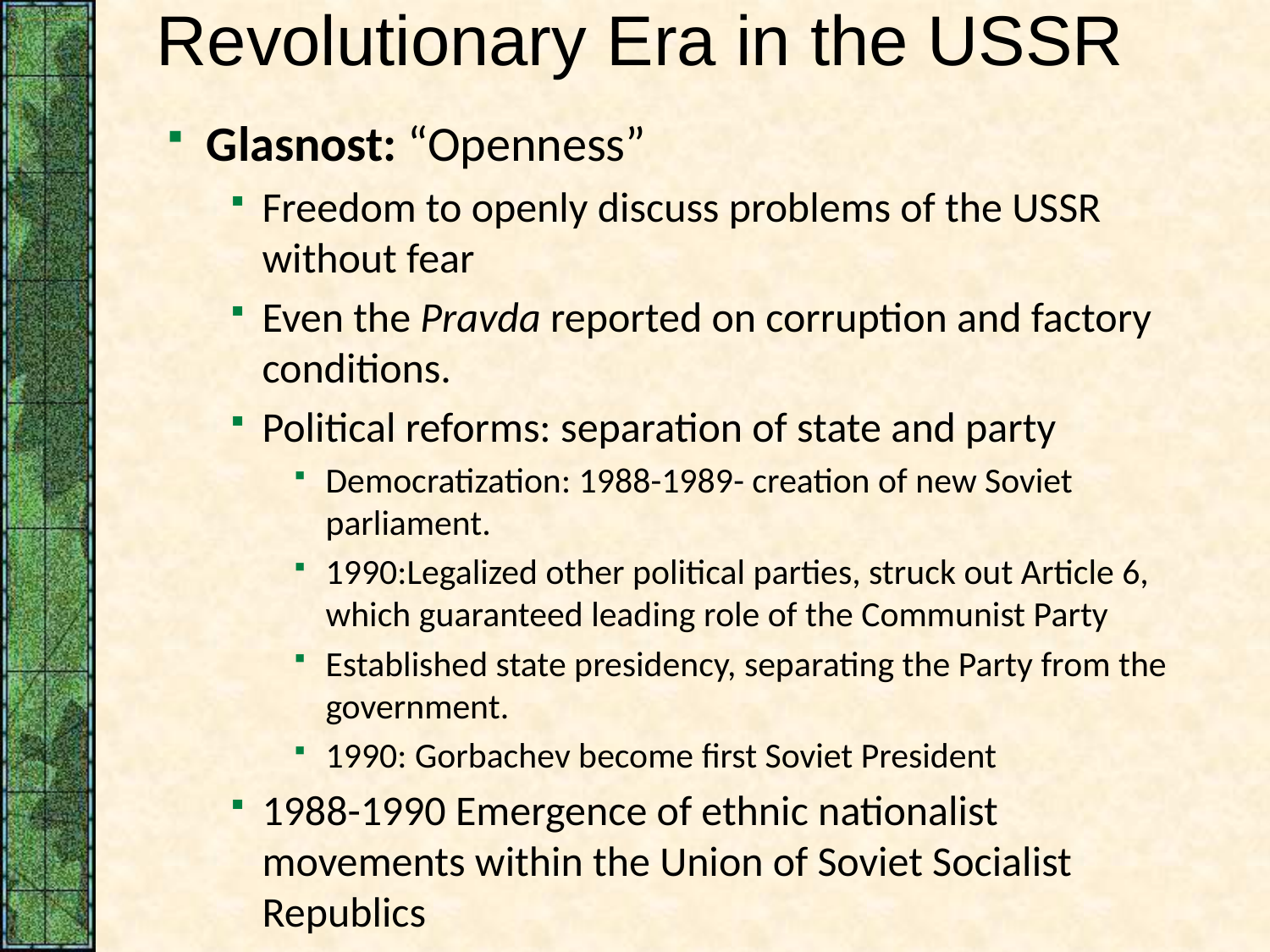

# Revolutionary Era in the USSR
Glasnost: “Openness”
Freedom to openly discuss problems of the USSR without fear
Even the Pravda reported on corruption and factory conditions.
Political reforms: separation of state and party
Democratization: 1988-1989- creation of new Soviet parliament.
1990:Legalized other political parties, struck out Article 6, which guaranteed leading role of the Communist Party
Established state presidency, separating the Party from the government.
1990: Gorbachev become first Soviet President
1988-1990 Emergence of ethnic nationalist movements within the Union of Soviet Socialist Republics